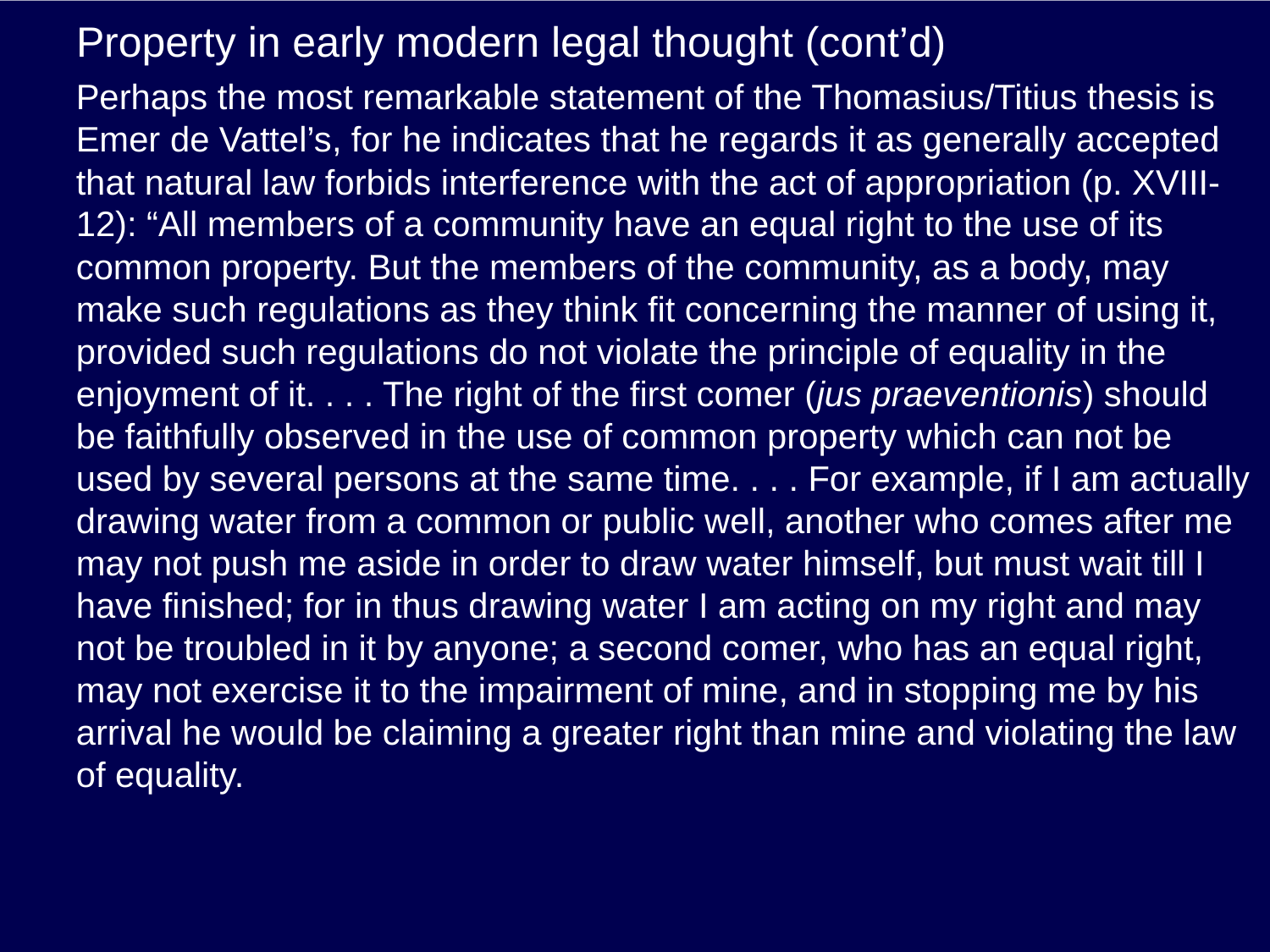

# Property in early modern legal thought (cont’d)

Perhaps the most remarkable statement of the Thomasius/Titius thesis is Emer de Vattel’s, for he indicates that he regards it as generally accepted that natural law forbids interference with the act of appropriation (p. XVIII-12): “All members of a community have an equal right to the use of its common property. But the members of the community, as a body, may make such regulations as they think fit concerning the manner of using it, provided such regulations do not violate the principle of equality in the enjoyment of it. . . . The right of the first comer (jus praeventionis) should be faithfully observed in the use of common property which can not be used by several persons at the same time. . . . For example, if I am actually drawing water from a common or public well, another who comes after me may not push me aside in order to draw water himself, but must wait till I have finished; for in thus drawing water I am acting on my right and may not be troubled in it by anyone; a second comer, who has an equal right, may not exercise it to the impairment of mine, and in stopping me by his arrival he would be claiming a greater right than mine and violating the law of equality.